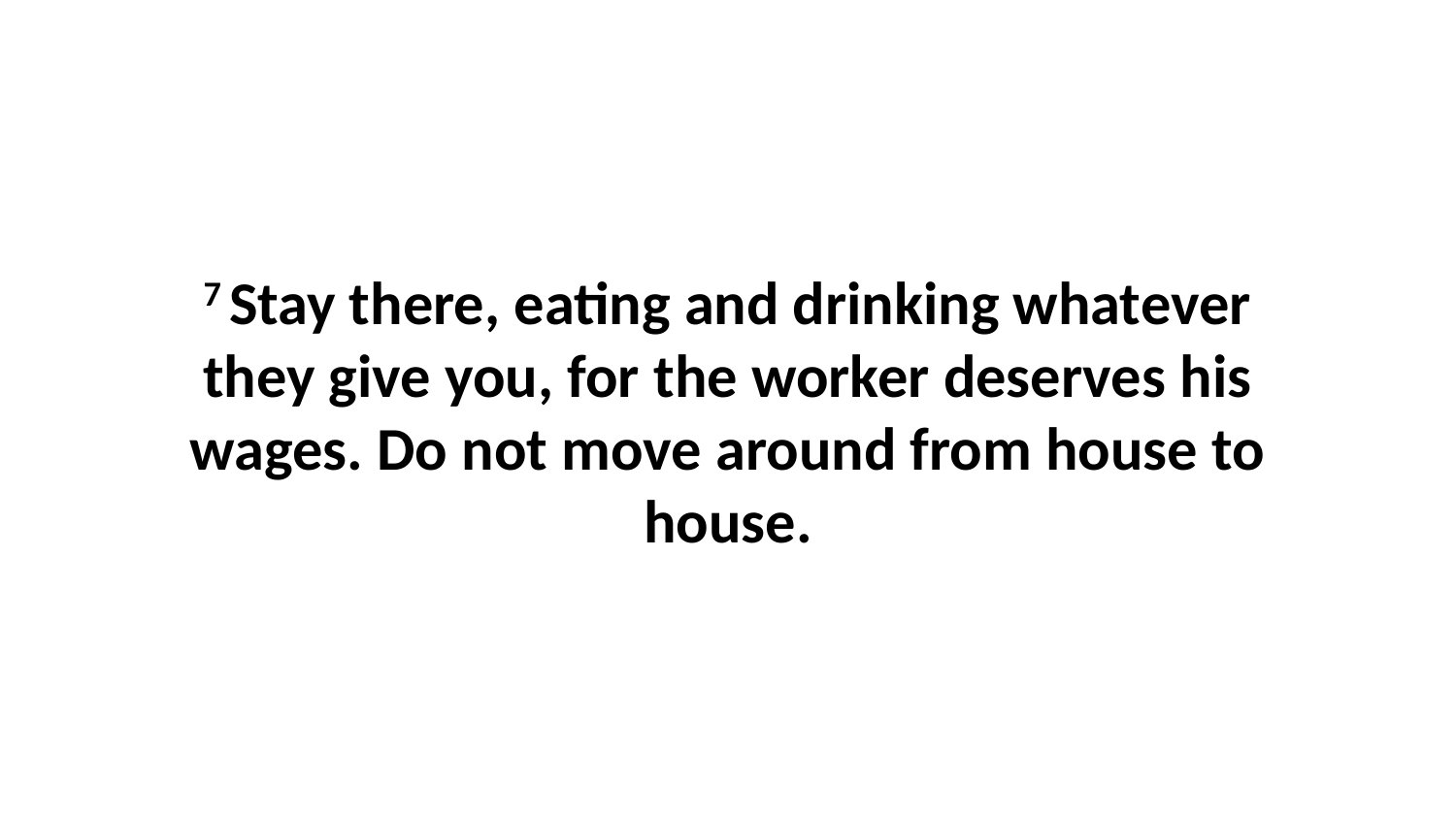

7 Stay there, eating and drinking whatever they give you, for the worker deserves his wages. Do not move around from house to house.